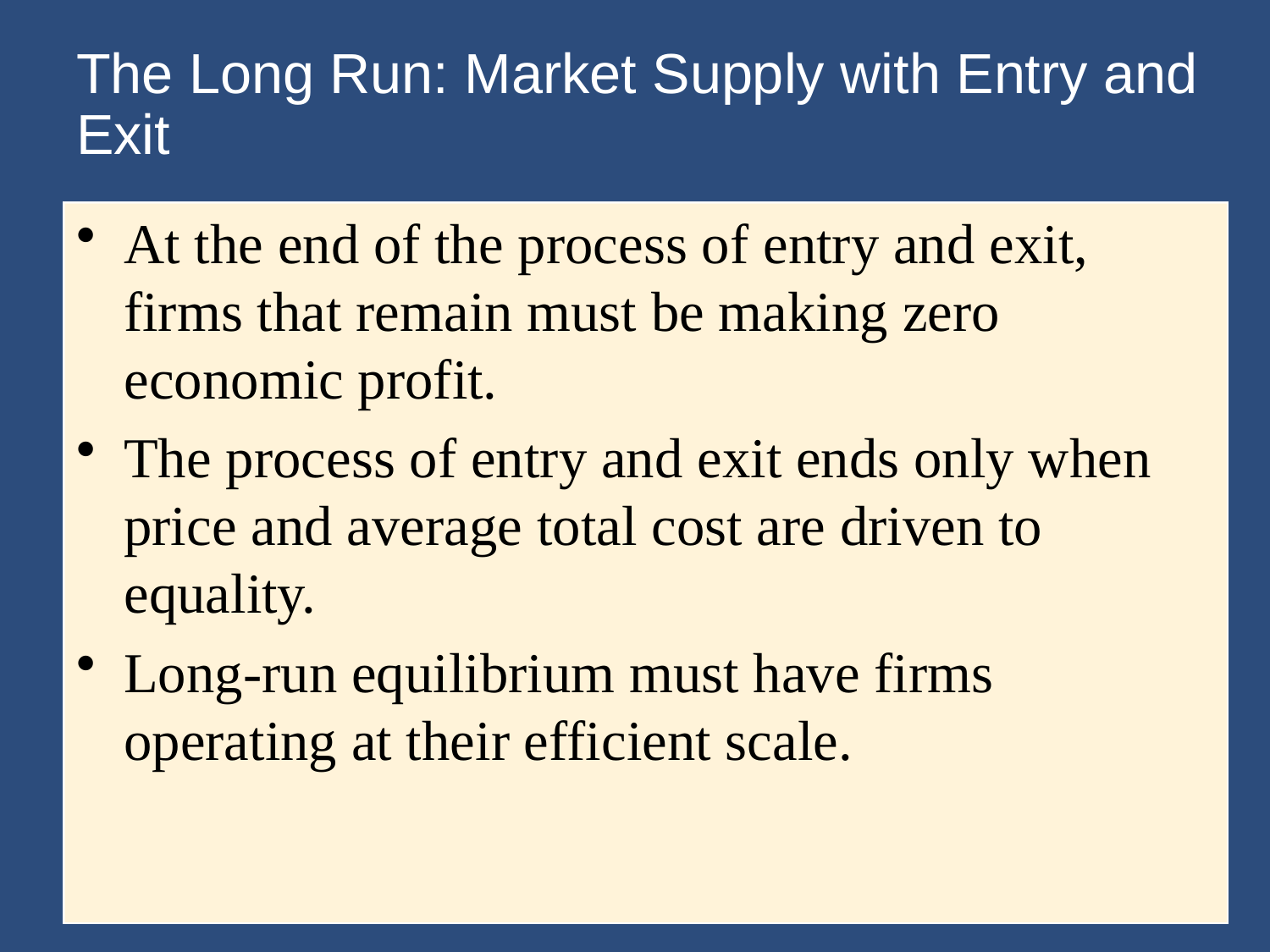

# The Long Run: Market Supply with Entry and Exit
At the end of the process of entry and exit, firms that remain must be making zero economic profit.
The process of entry and exit ends only when price and average total cost are driven to equality.
Long-run equilibrium must have firms operating at their efficient scale.